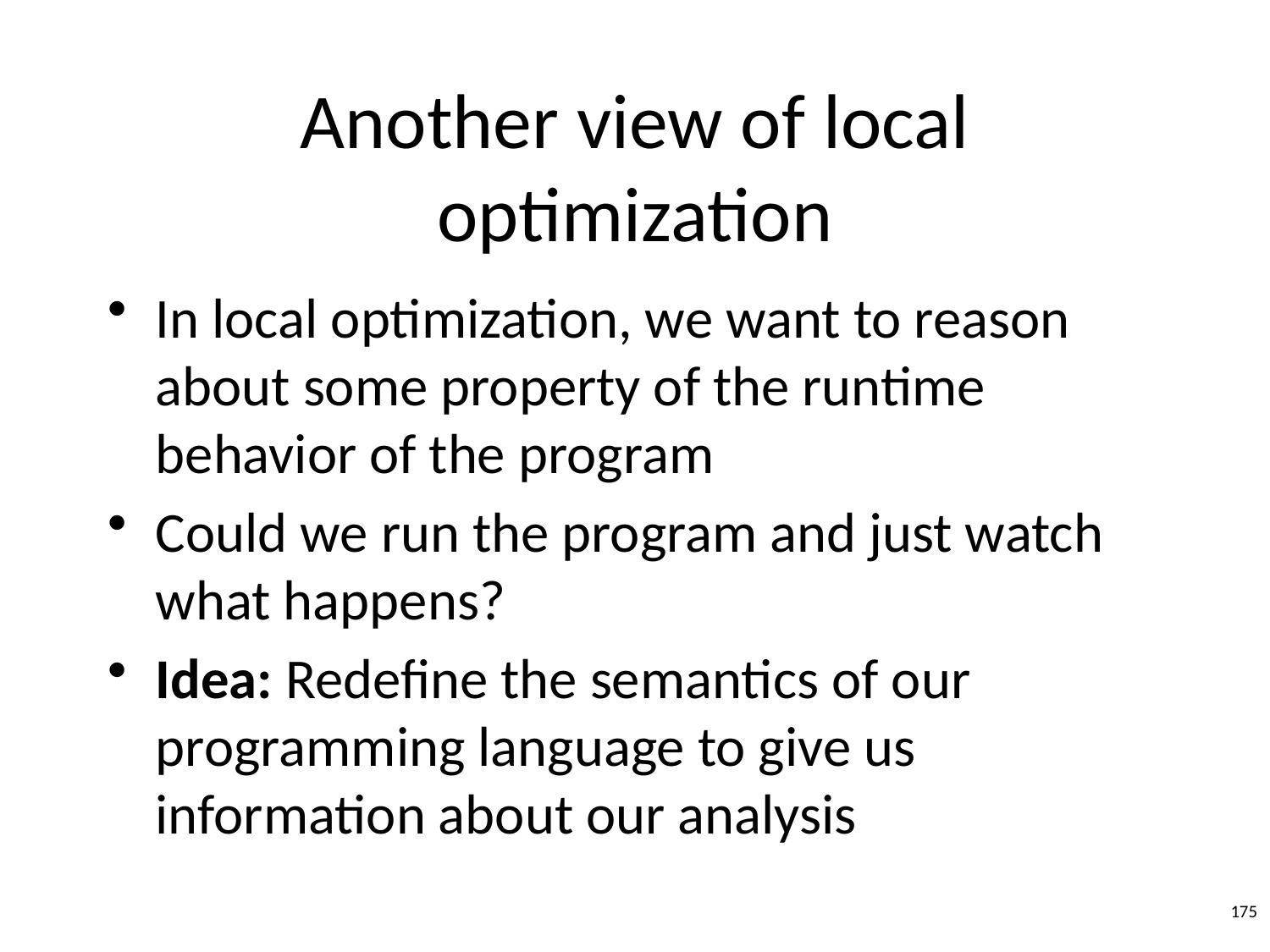

# Another view of local optimization
In local optimization, we want to reason about some property of the runtime behavior of the program
Could we run the program and just watch what happens?
Idea: Redefine the semantics of our programming language to give us information about our analysis
175